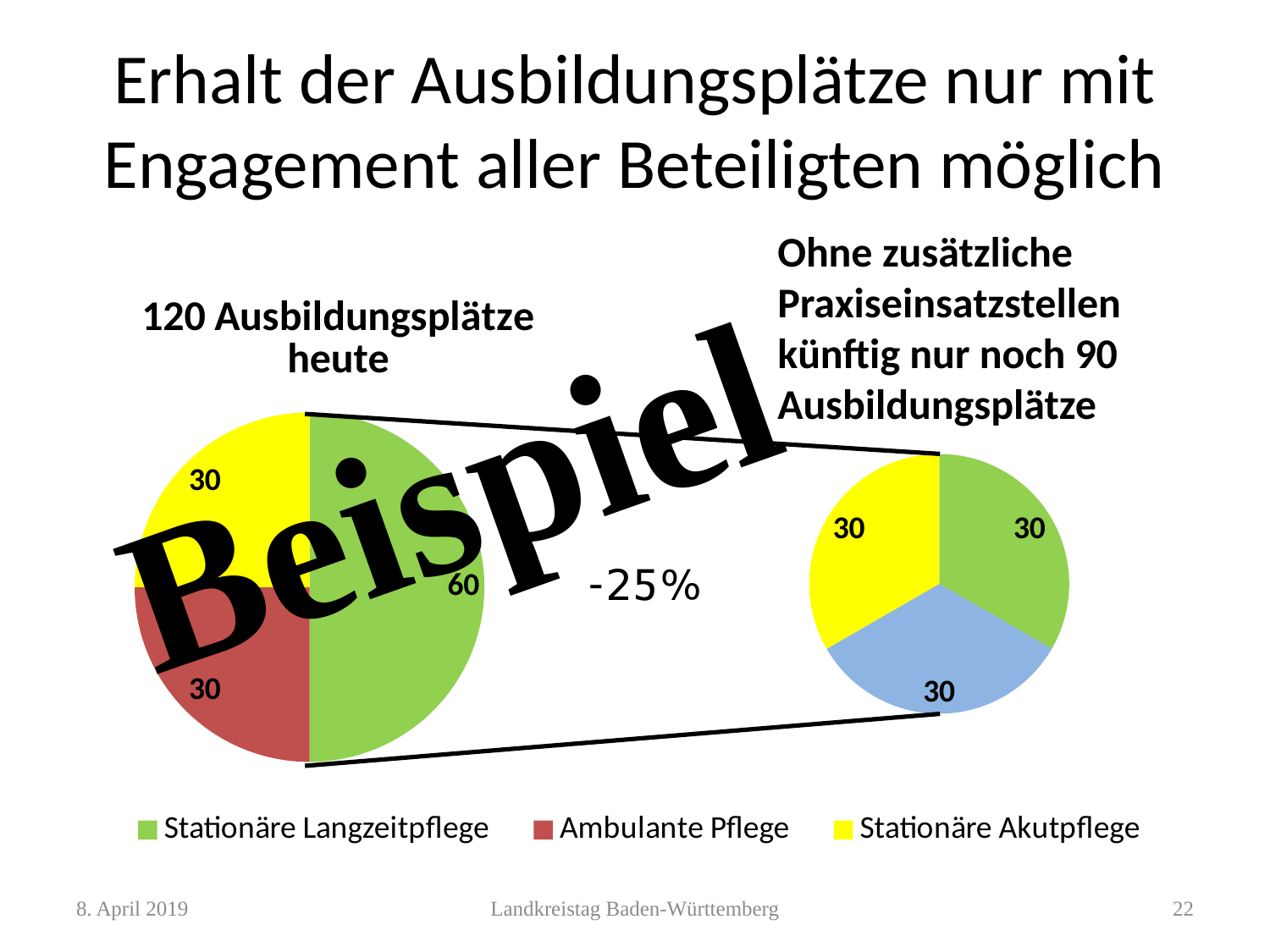

# Erhalt der Ausbildungsplätze nur mit Engagement aller Beteiligten möglich
Ohne zusätzliche
Praxiseinsatzstellen
künftig nur noch 90 Ausbildungsplätze

### Chart: 120 Ausbildungsplätze heute

| Category | Ausbildungsplätze heute |
|---|---|
| Stationäre Langzeitpflege | 60.0 |
| Ambulante Pflege | 30.0 |
| Stationäre Akutpflege | 30.0 |
Beispiel

### Chart

| Category | Ausbildungsplätze heute |
|---|---|
| Stationäre Langzeitpflege | 30.0 |
| Ambulante Pflege | 30.0 |
| Stationäre Akutpflege | 30.0 |
-25%
8. April 2019
Landkreistag Baden-Württemberg
22